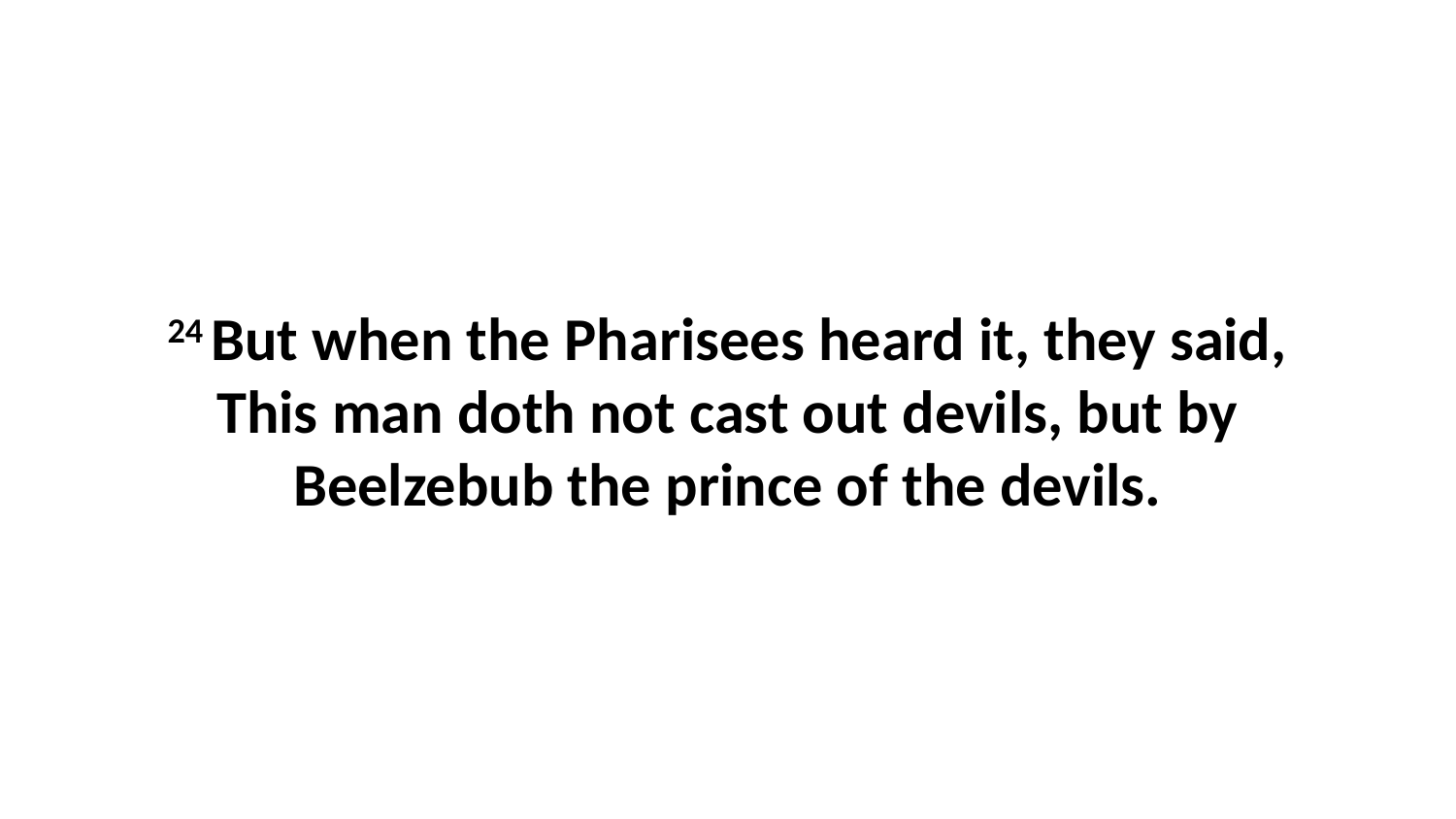

24 But when the Pharisees heard it, they said, This man doth not cast out devils, but by Beelzebub the prince of the devils.